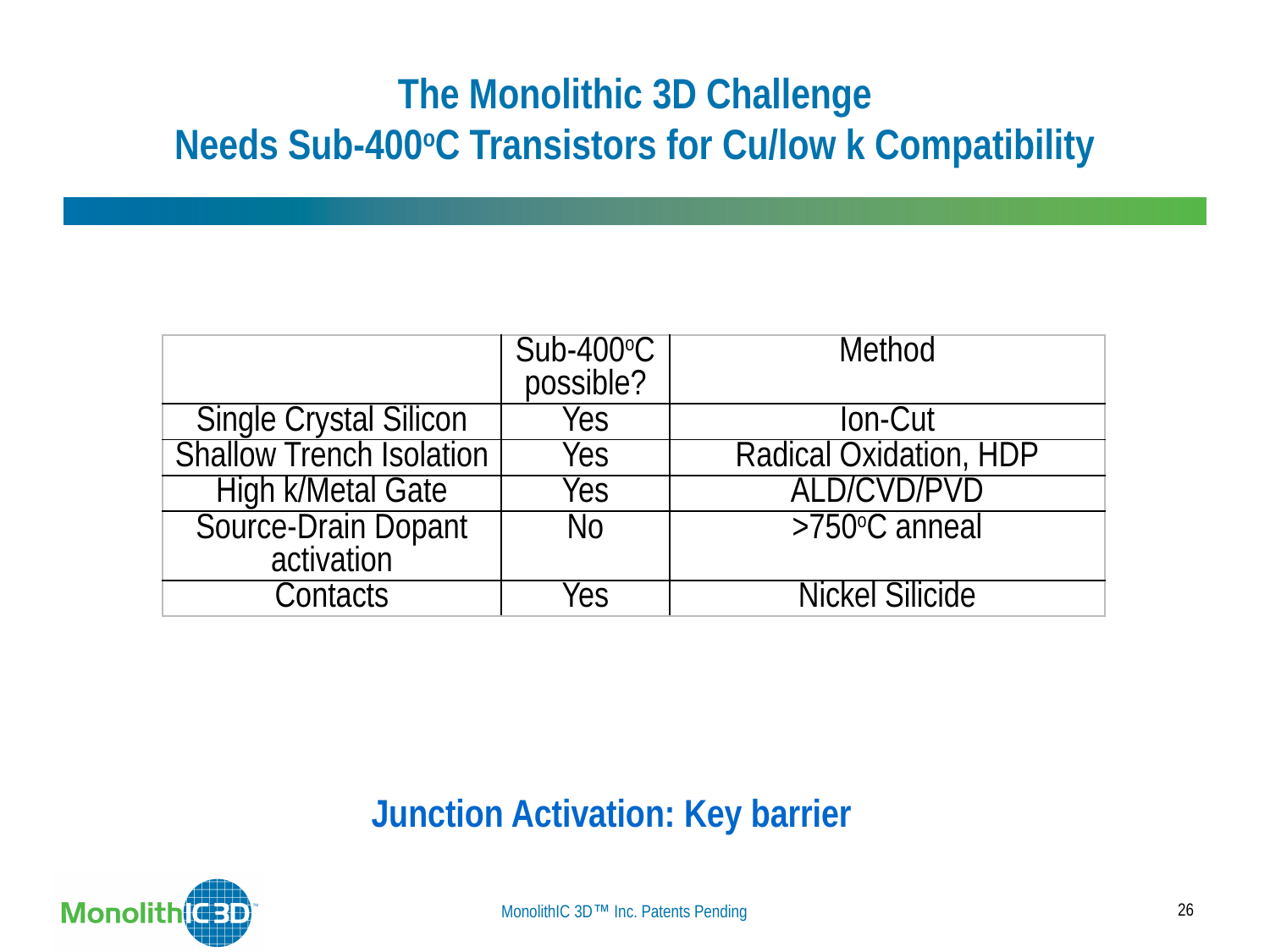

# The Monolithic 3D Challenge Needs Sub-400oC Transistors for Cu/low k Compatibility
|  | Sub-400oC possible? | Method |
| --- | --- | --- |
| Single Crystal Silicon | Yes | Ion-Cut |
| Shallow Trench Isolation | Yes | Radical Oxidation, HDP |
| High k/Metal Gate | Yes | ALD/CVD/PVD |
| Source-Drain Dopant activation | No | >750oC anneal |
| Contacts | Yes | Nickel Silicide |
Junction Activation: Key barrier
26
MonolithIC 3D™ Inc. Patents Pending